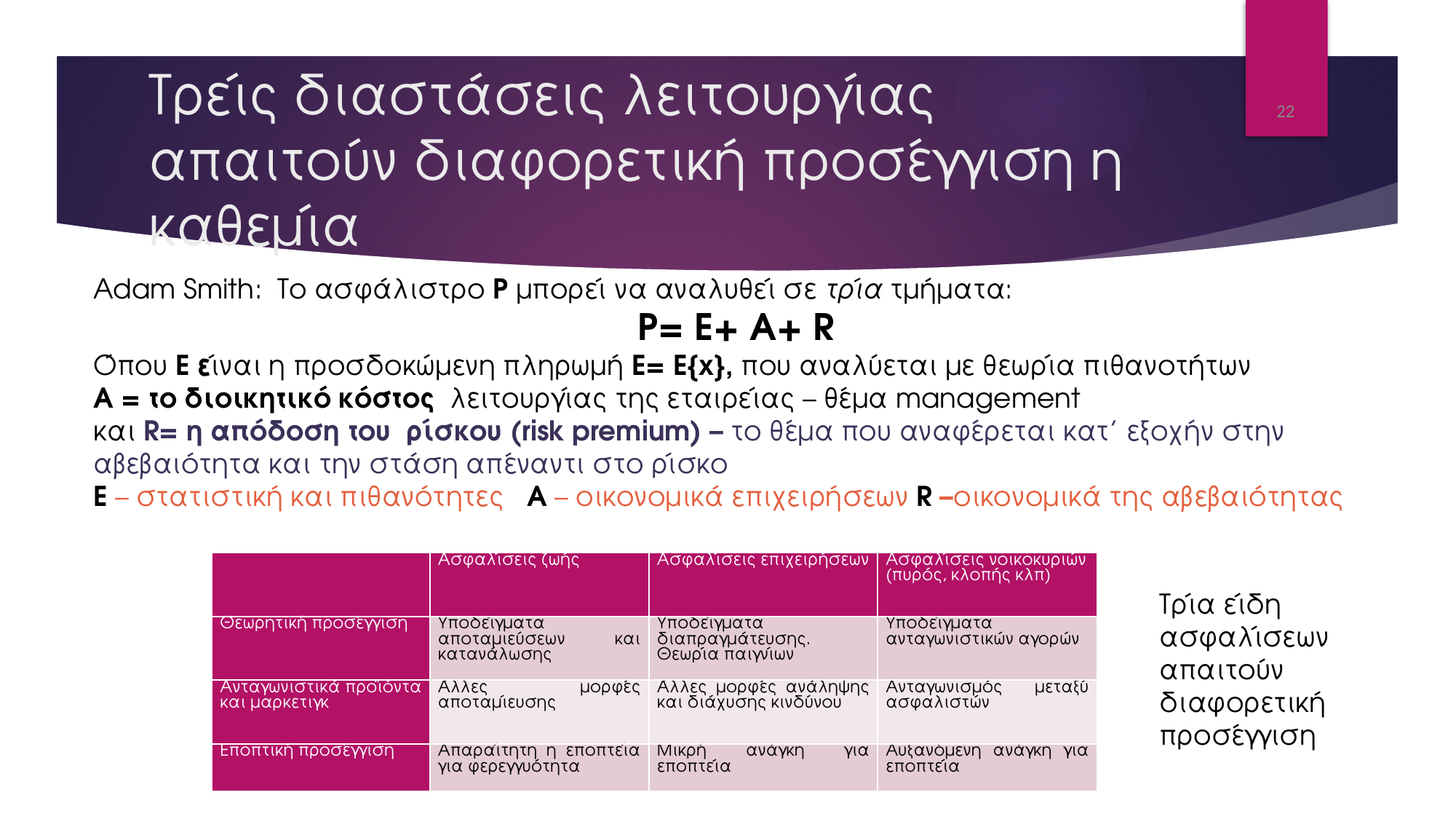

22
# Τρείς διαστάσεις λειτουργίας απαιτούν διαφορετική προσέγγιση η καθεμία
Adam Smith:  Το ασφάλιστρο P μπορεί να αναλυθεί σε τρία τμήματα:
P= E+ A+ R
Όπου Ε είναι η προσδοκώμενη πληρωμή E= Ε{x}, που αναλύεται με θεωρία πιθανοτήτων
Α = το διοικητικό κόστος  λειτουργίας της εταιρείας – θέμα management
και R= η απόδοση του  ρίσκου (risk premium) – το θέμα που αναφέρεται κατ’ εξοχήν στην αβεβαιότητα και την στάση απέναντι στο ρίσκο
Ε – στατιστική και πιθανότητες   Α – οικονομικά επιχειρήσεων R –οικονομικά της αβεβαιότητας
|  | Ασφαλίσεις ζωής | Ασφαλίσεις επιχειρήσεων | Ασφαλίσεις νοικοκυριών (πυρός, κλοπής κλπ) |
| --- | --- | --- | --- |
| Θεωρητική προσέγγιση | Υποδείγματα αποταμιεύσεων και κατανάλωσης | Υποδείγματα διαπραγμάτευσης. Θεωρία παιγνίων | Υποδείγματα ανταγωνιστικών αγορών |
| Ανταγωνιστικά προϊόντα και μαρκετιγκ | Άλλες μορφές αποταμίευσης | Άλλες μορφές ανάληψης και διάχυσης κινδύνου | Ανταγωνισμός μεταξύ ασφαλιστών |
| Εποπτική προσέγγιση | Απαραίτητη η εποπτεία για φερεγγυότητα | Μικρή ανάγκη για εποπτεία | Αυξανόμενη ανάγκη για εποπτεία |
Τρία είδη ασφαλίσεων απαιτούν διαφορετική προσέγγιση